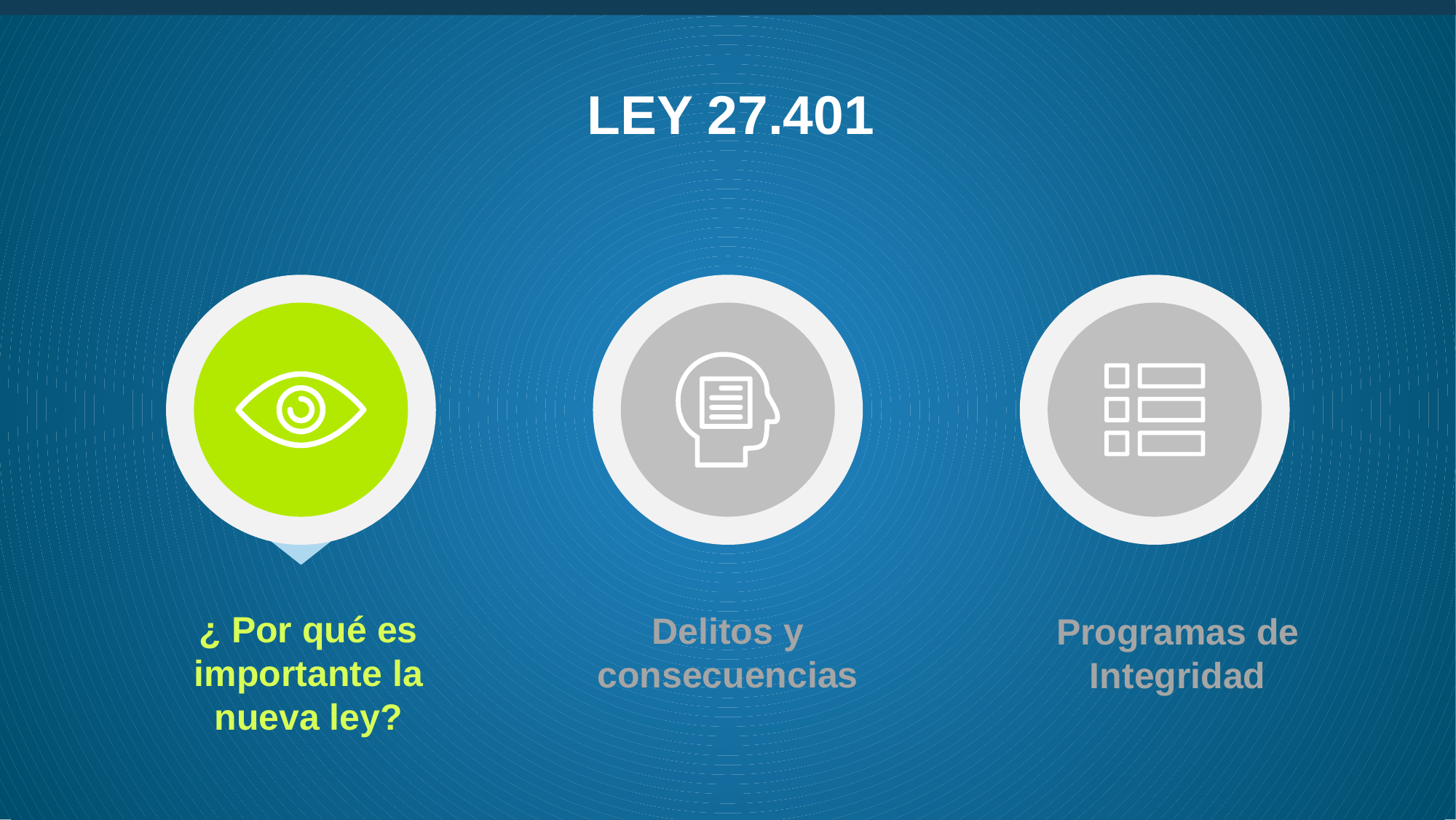

#
LEY 27.401

¿ Por qué es importante la nueva ley?
Delitos y consecuencias
Programas de Integridad